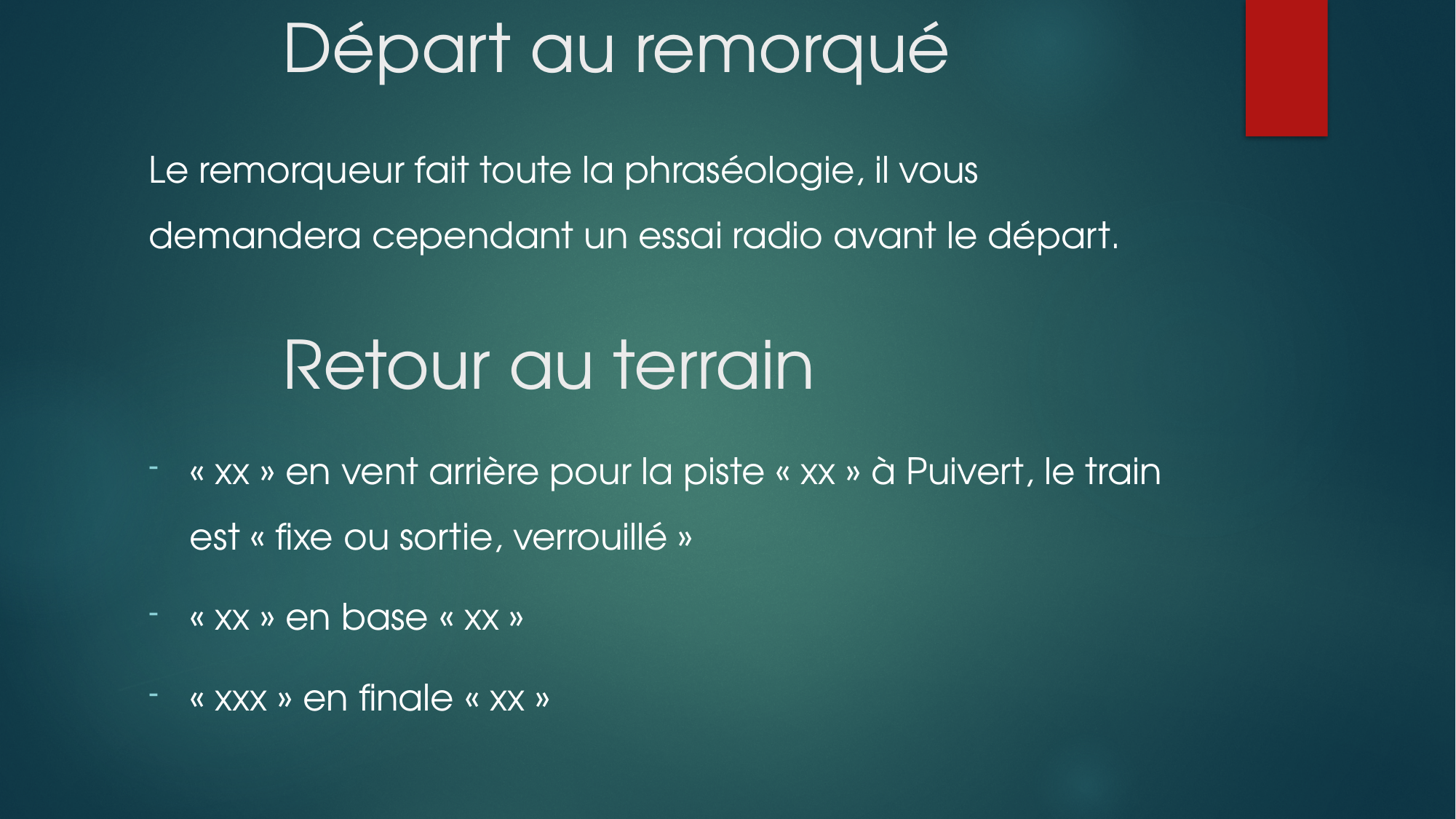

# Départ au remorqué
Le remorqueur fait toute la phraséologie, il vous demandera cependant un essai radio avant le départ.
Retour au terrain
« xx » en vent arrière pour la piste « xx » à Puivert, le train est « fixe ou sortie, verrouillé »
« xx » en base « xx »
« xxx » en finale « xx »